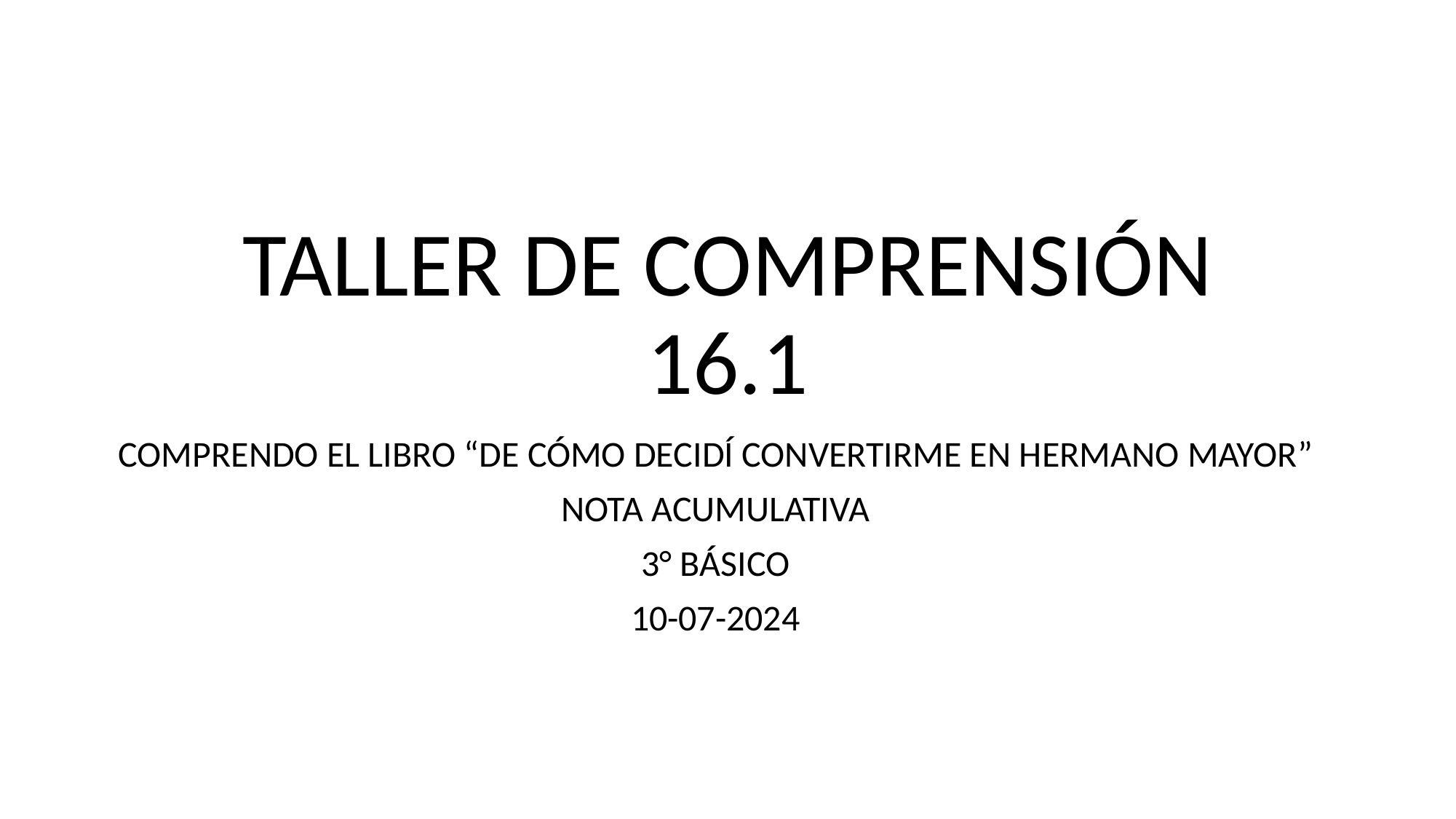

# TALLER DE COMPRENSIÓN 16.1
COMPRENDO EL LIBRO “DE CÓMO DECIDÍ CONVERTIRME EN HERMANO MAYOR”
NOTA ACUMULATIVA
3° BÁSICO
10-07-2024